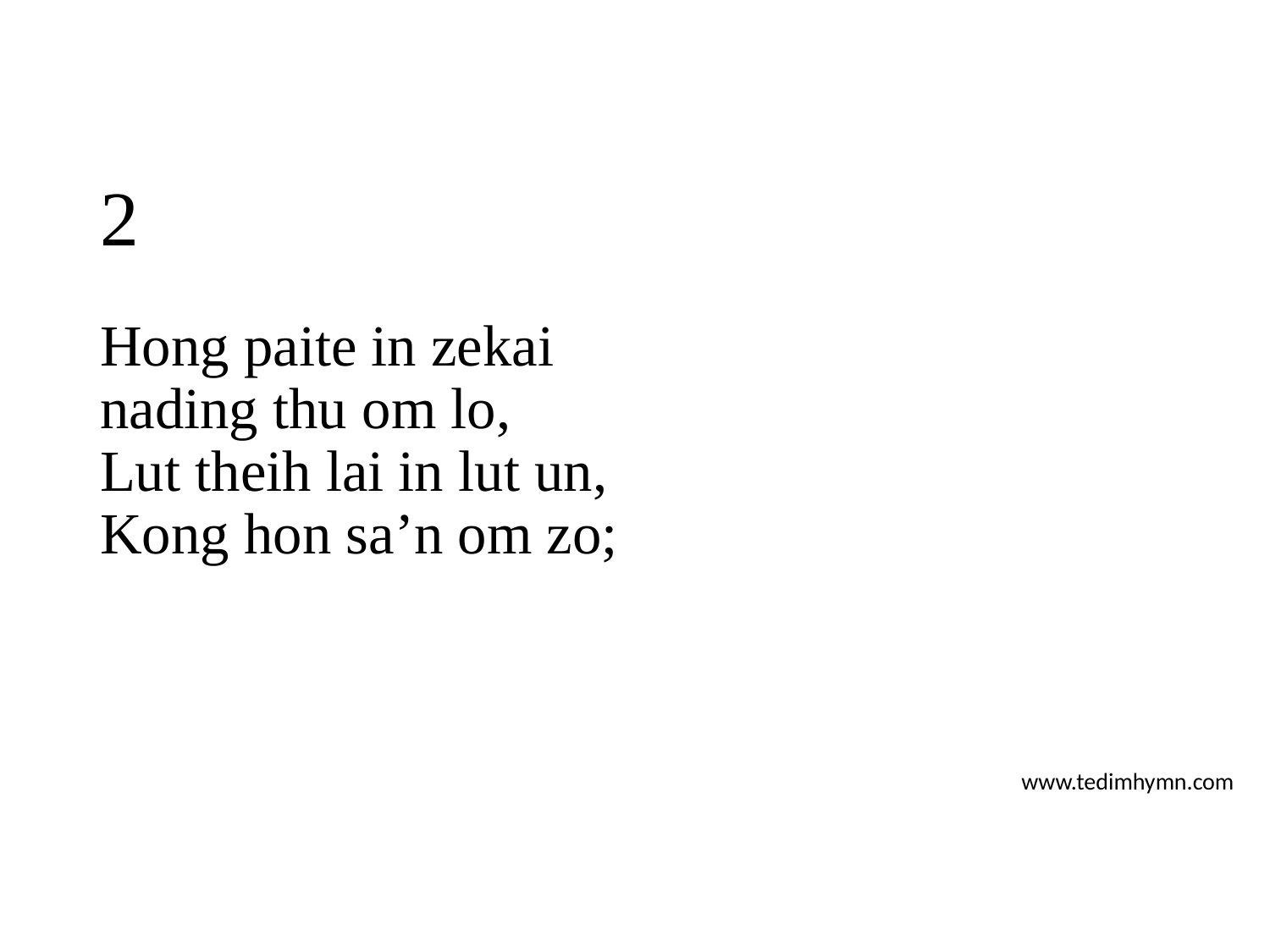

# 2
Hong paite in zekai
nading thu om lo,
Lut theih lai in lut un,
Kong hon sa’n om zo;
www.tedimhymn.com